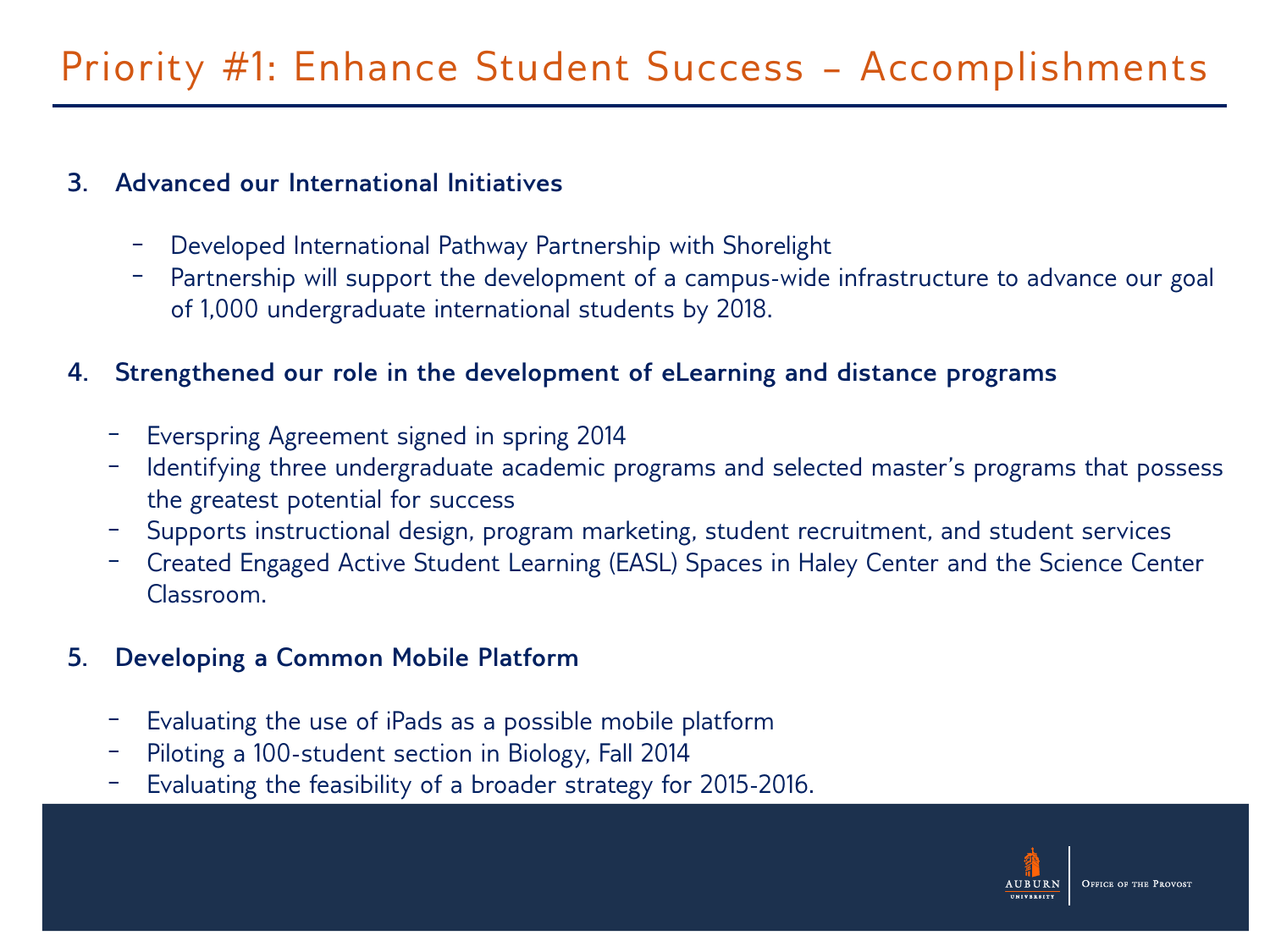

Priority #1: Enhance Student Success – Accomplishments

Advanced our International Initiatives

Developed International Pathway Partnership with Shorelight
Partnership will support the development of a campus-wide infrastructure to advance our goal of 1,000 undergraduate international students by 2018.

Strengthened our role in the development of eLearning and distance programs

Everspring Agreement signed in spring 2014
Identifying three undergraduate academic programs and selected master’s programs that possess the greatest potential for success
Supports instructional design, program marketing, student recruitment, and student services
Created Engaged Active Student Learning (EASL) Spaces in Haley Center and the Science Center Classroom.

Developing a Common Mobile Platform

Evaluating the use of iPads as a possible mobile platform
Piloting a 100-student section in Biology, Fall 2014
Evaluating the feasibility of a broader strategy for 2015-2016.